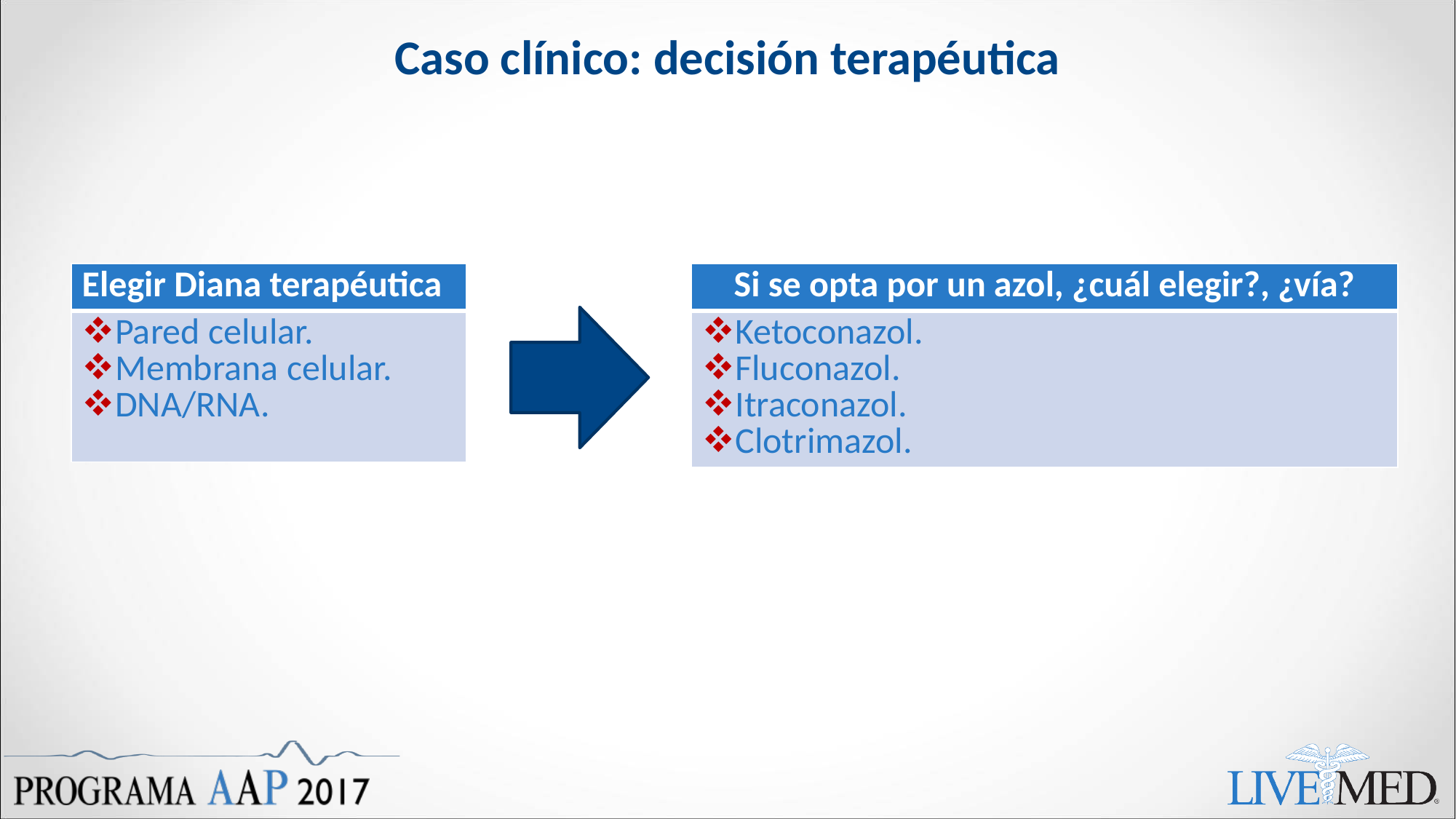

# Caso clínico: decisión terapéutica
| Elegir Diana terapéutica |
| --- |
| Pared celular. Membrana celular. DNA/RNA. |
| Si se opta por un azol, ¿cuál elegir?, ¿vía? |
| --- |
| Ketoconazol. Fluconazol. Itraconazol. Clotrimazol. |